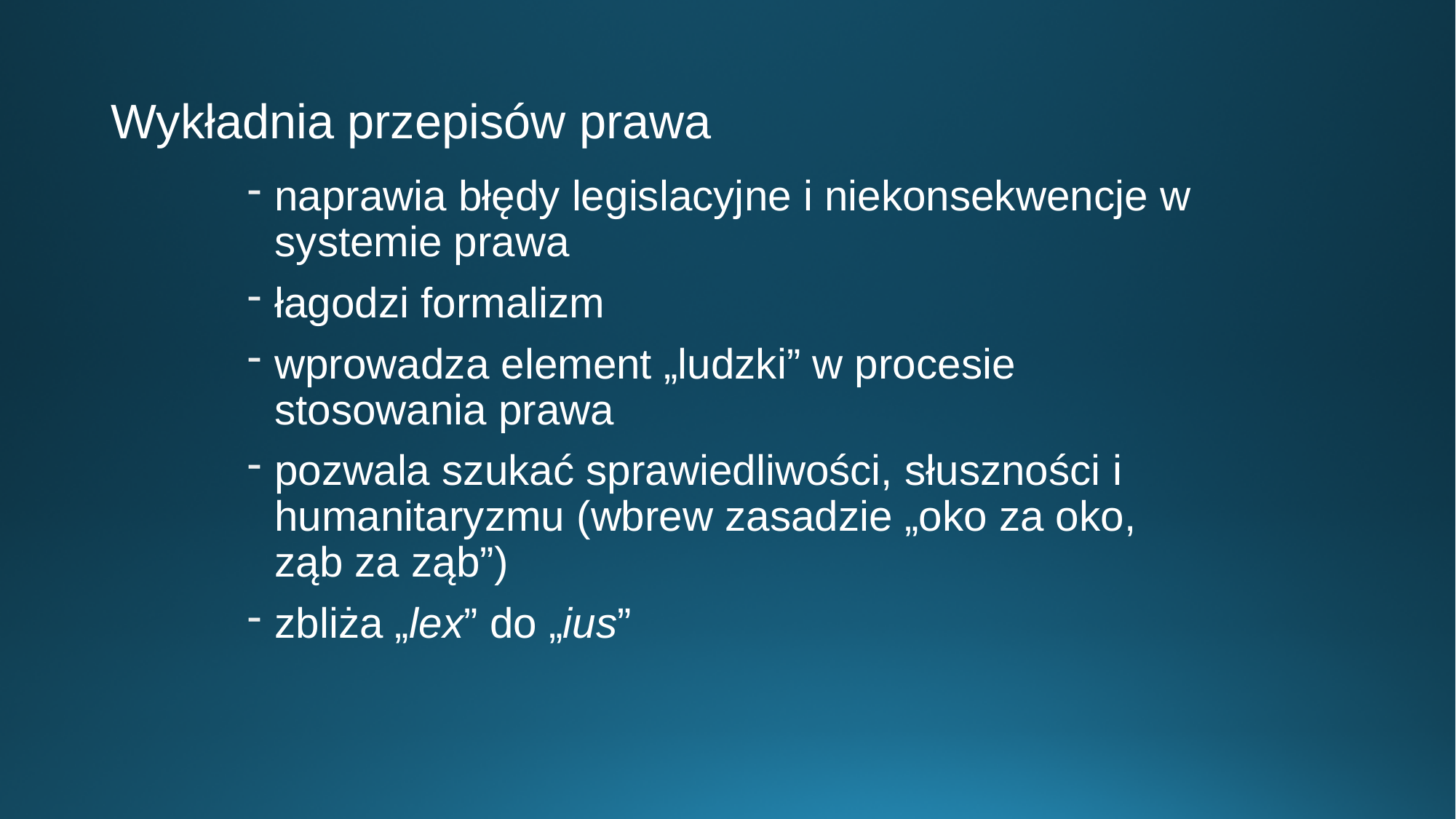

# Wykładnia przepisów prawa
naprawia błędy legislacyjne i niekonsekwencje w systemie prawa
łagodzi formalizm
wprowadza element „ludzki” w procesie stosowania prawa
pozwala szukać sprawiedliwości, słuszności i humanitaryzmu (wbrew zasadzie „oko za oko, ząb za ząb”)
zbliża „lex” do „ius”